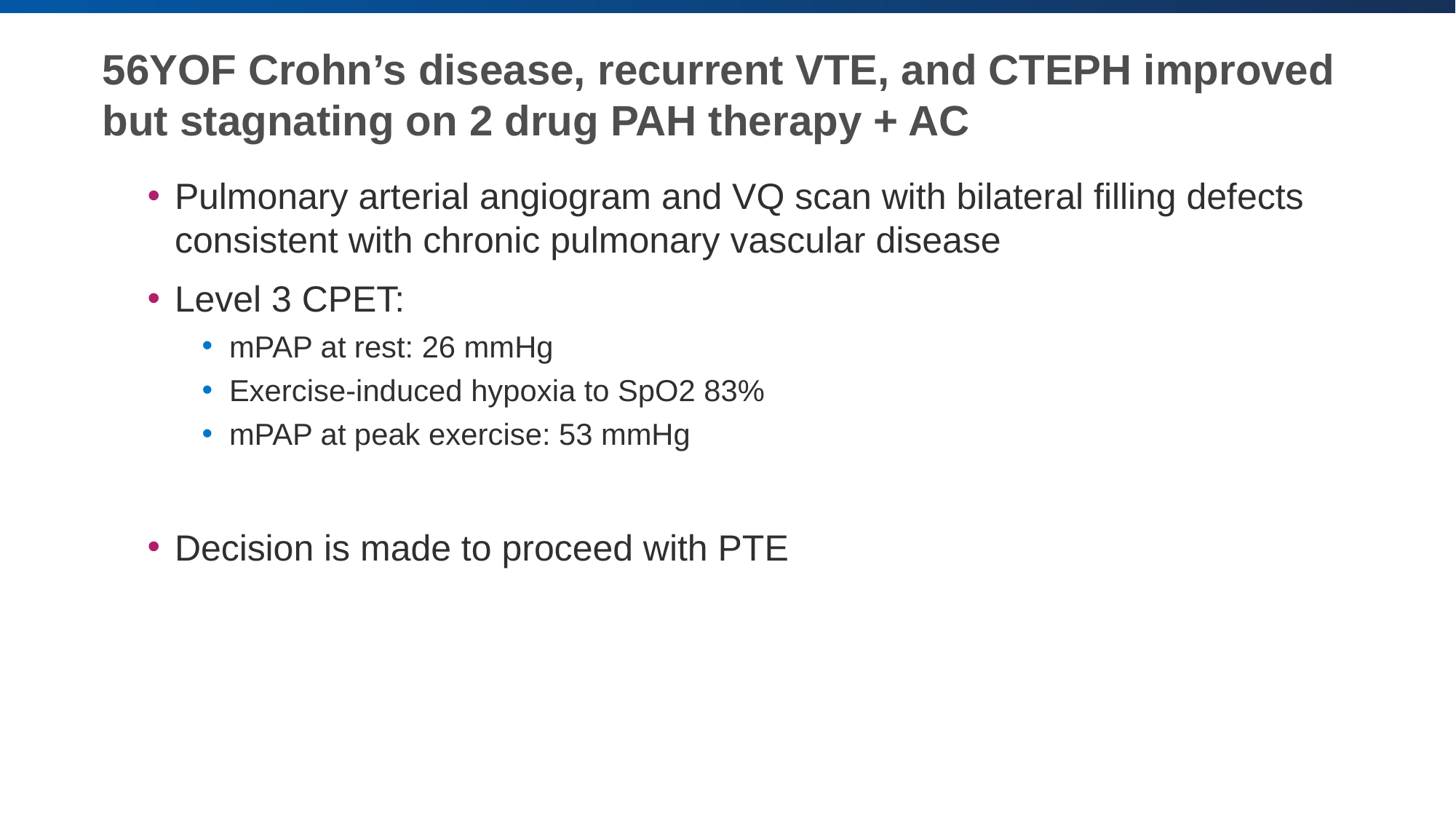

# 56YOF Crohn’s disease, recurrent VTE, and CTEPH improved but stagnating on 2 drug PAH therapy + AC
Pulmonary arterial angiogram and VQ scan with bilateral filling defects consistent with chronic pulmonary vascular disease
Level 3 CPET:
mPAP at rest: 26 mmHg
Exercise-induced hypoxia to SpO2 83%
mPAP at peak exercise: 53 mmHg

Decision is made to proceed with PTE